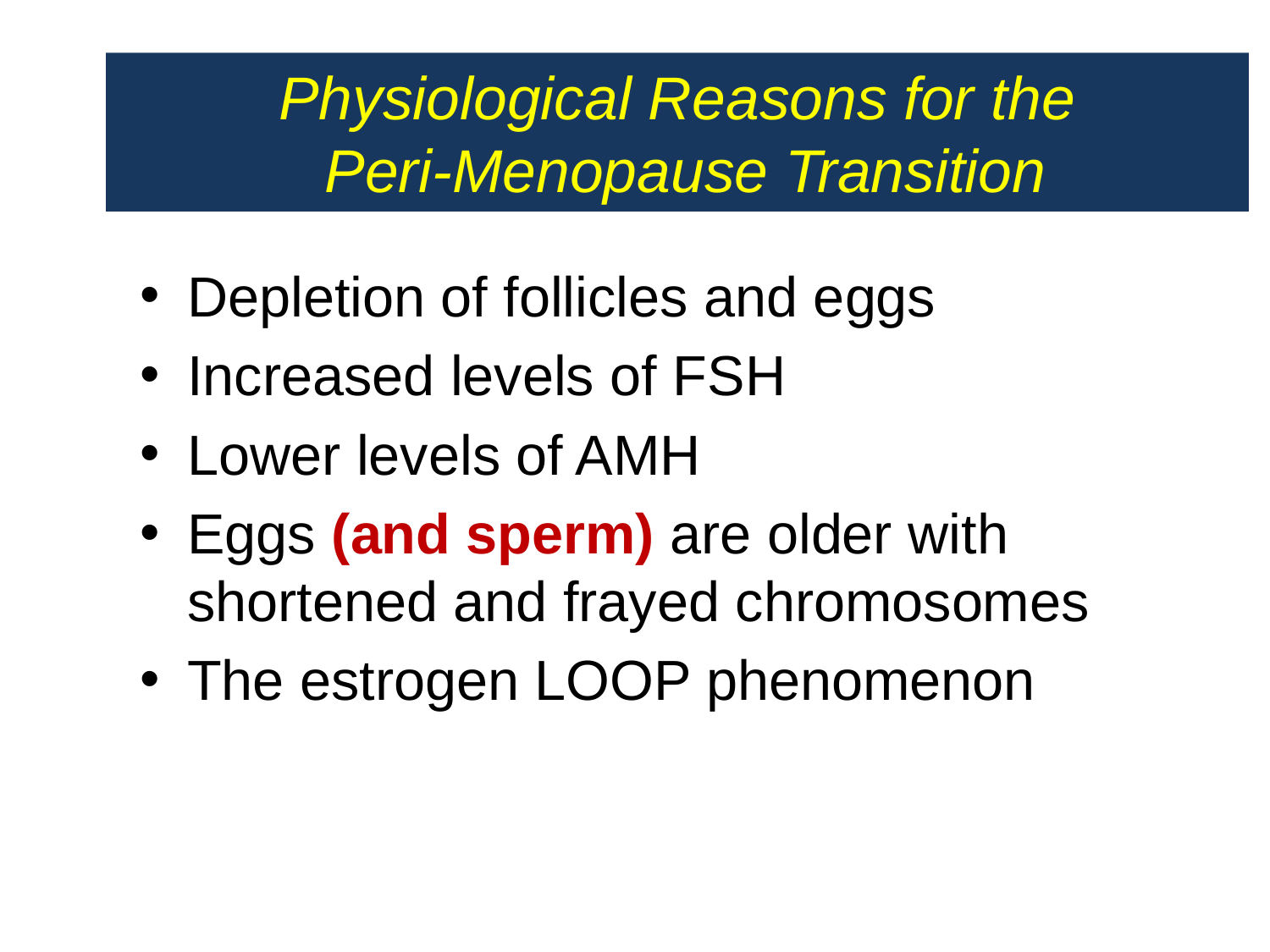

# Physiological Reasons for the Peri-Menopause Transition
Depletion of follicles and eggs
Increased levels of FSH
Lower levels of AMH
Eggs (and sperm) are older with shortened and frayed chromosomes
The estrogen LOOP phenomenon